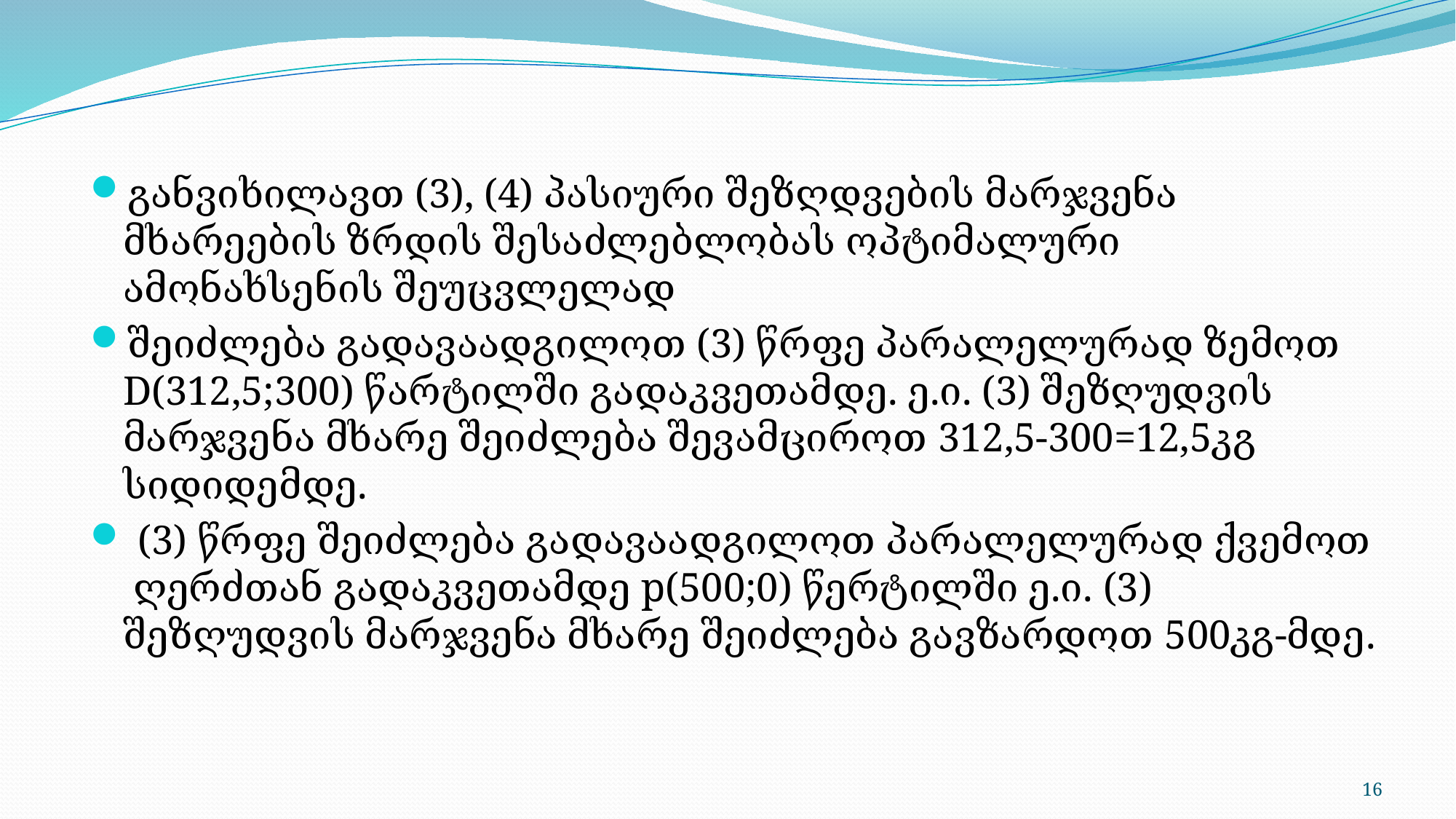

განვიხილავთ (3), (4) პასიური შეზღდვების მარჯვენა მხარეების ზრდის შესაძლებლობას ოპტიმალური ამონახსენის შეუცვლელად
შეიძლება გადავაადგილოთ (3) წრფე პარალელურად ზემოთ D(312,5;300) წარტილში გადაკვეთამდე. ე.ი. (3) შეზღუდვის მარჯვენა მხარე შეიძლება შევამციროთ 312,5-300=12,5კგ სიდიდემდე.
 (3) წრფე შეიძლება გადავაადგილოთ პარალელურად ქვემოთ  ღერძთან გადაკვეთამდე p(500;0) წერტილში ე.ი. (3) შეზღუდვის მარჯვენა მხარე შეიძლება გავზარდოთ 500კგ-მდე.

16